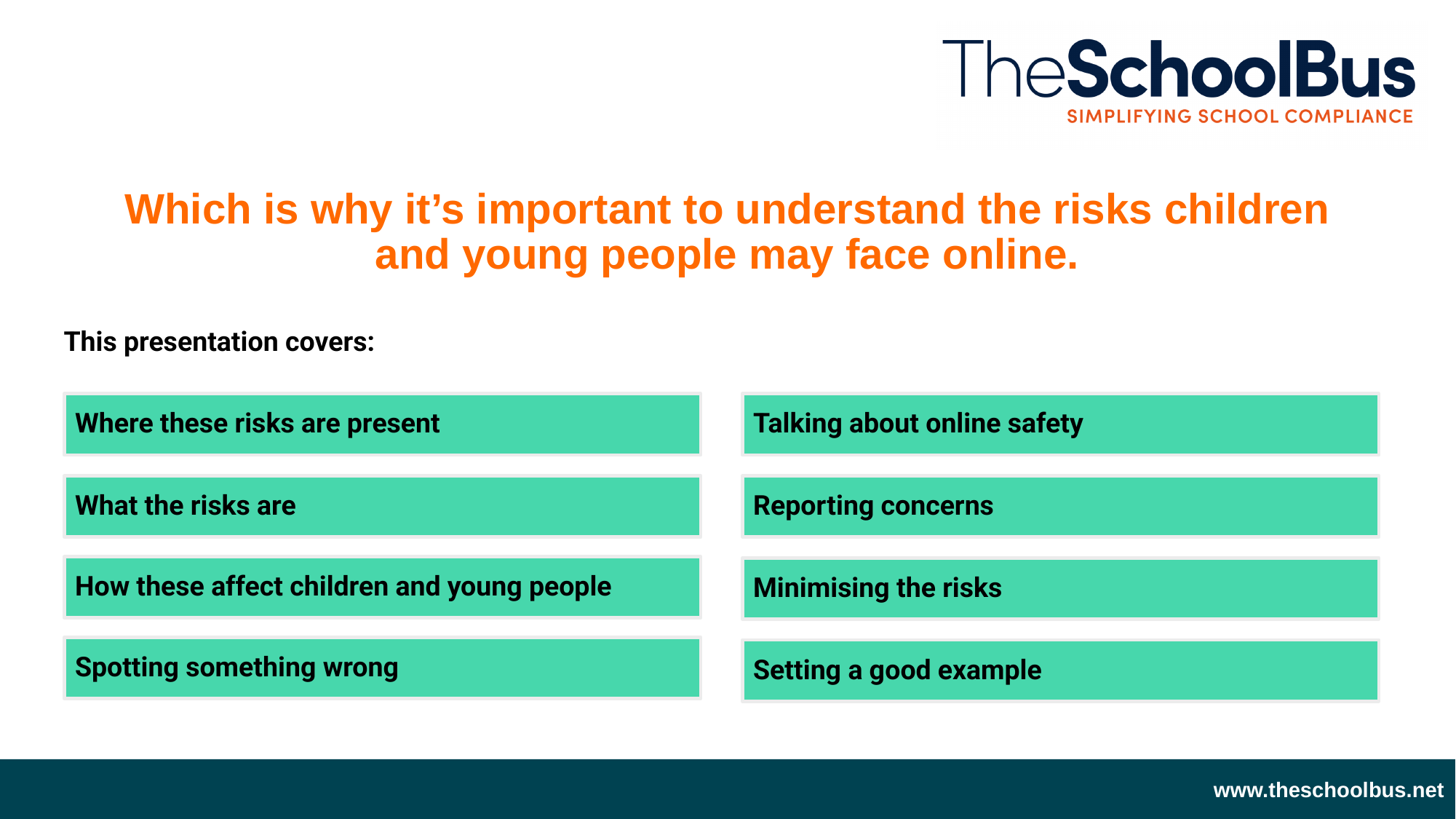

Which is why it’s important to understand the risks children and young people may face online.
This presentation covers:
Where these risks are present
Talking about online safety
What the risks are
Reporting concerns
How these affect children and young people
Minimising the risks
Spotting something wrong
Setting a good example